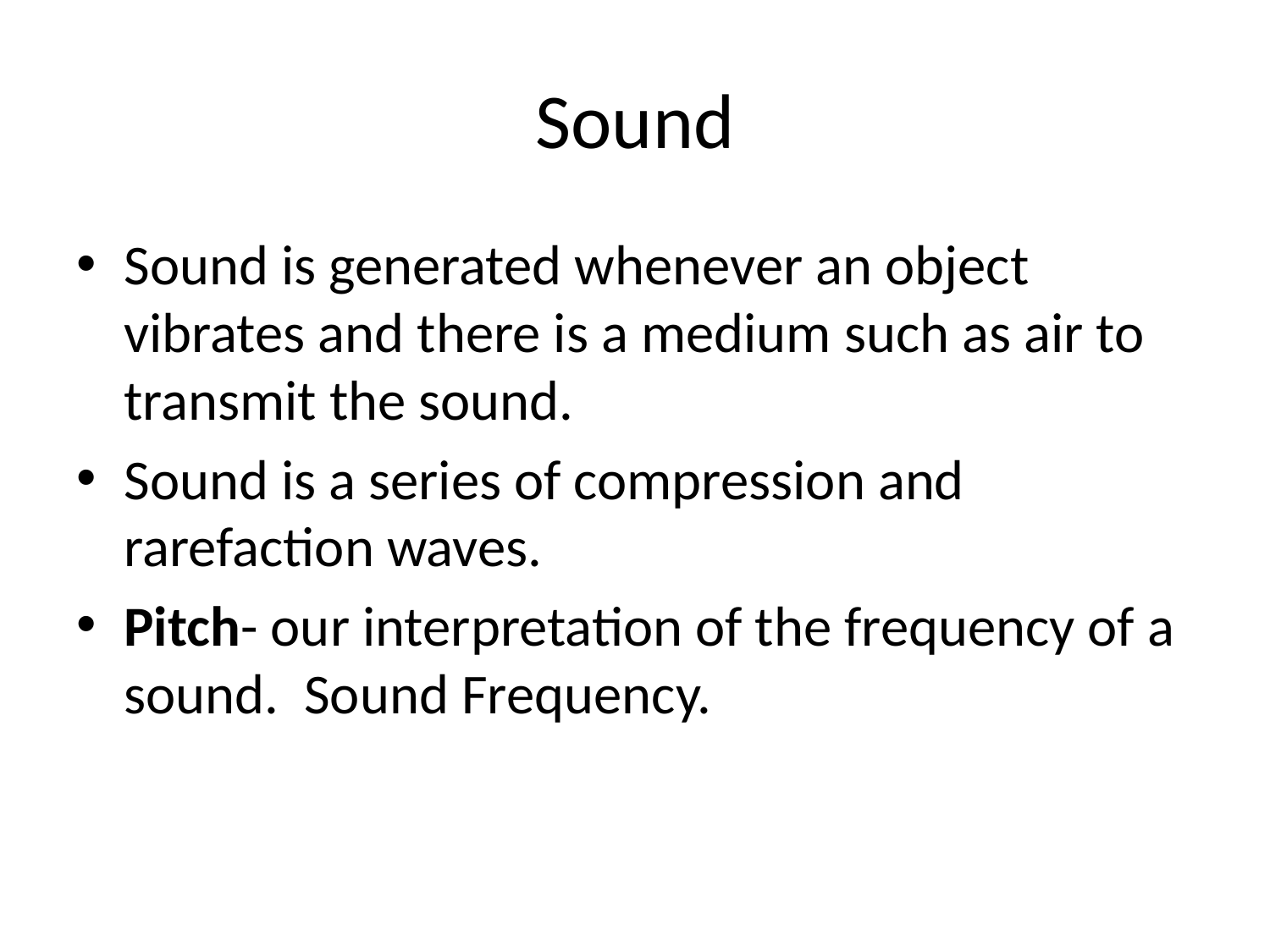

# Sound
Sound is generated whenever an object vibrates and there is a medium such as air to transmit the sound.
Sound is a series of compression and rarefaction waves.
Pitch- our interpretation of the frequency of a sound.  Sound Frequency.